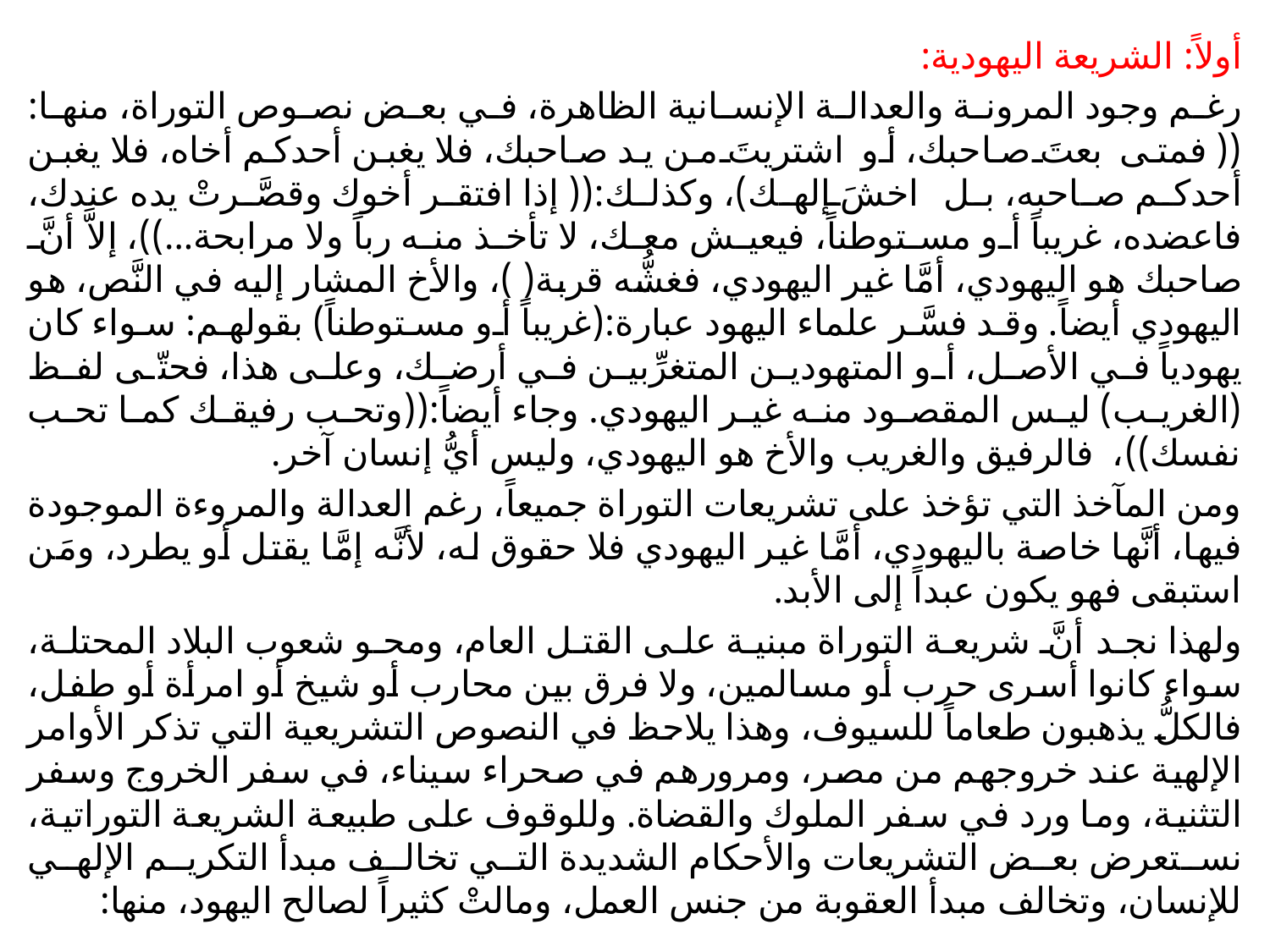

أولاً: الشريعة اليهودية:
رغم وجود المرونة والعدالة الإنسانية الظاهرة، في بعض نصوص التوراة، منها:(( فمتى بعتَ صاحبك، أو اشتريتَ من يد صاحبك، فلا يغبن أحدكم أخاه، فلا يغبن أحدكم صاحبه، بل اخشَ إلهك)، وكذلك:(( إذا افتقر أخوك وقصَّرتْ يده عندك، فاعضده، غريباً أو مستوطناً، فيعيش معك، لا تأخذ منه رباً ولا مرابحة...))، إلاَّ أنَّ صاحبك هو اليهودي، أمَّا غير اليهودي، فغشُّه قربة( )، والأخ المشار إليه في النَّص، هو اليهودي أيضاً. وقد فسَّر علماء اليهود عبارة:(غريباً أو مستوطناً) بقولهم: سواء كان يهودياً في الأصل، أو المتهودين المتغرِّبين في أرضك، وعلى هذا، فحتّى لفظ (الغريب) ليس المقصود منه غير اليهودي. وجاء أيضاً:((وتحب رفيقك كما تحب نفسك))،  فالرفيق والغريب والأخ هو اليهودي، وليس أيُّ إنسان آخر.
ومن المآخذ التي تؤخذ على تشريعات التوراة جميعاً، رغم العدالة والمروءة الموجودة فيها، أنَّها خاصة باليهودي، أمَّا غير اليهودي فلا حقوق له، لأنَّه إمَّا يقتل أو يطرد، ومَن استبقى فهو يكون عبداً إلى الأبد.
ولهذا نجد أنَّ شريعة التوراة مبنية على القتل العام، ومحو شعوب البلاد المحتلة، سواء كانوا أسرى حرب أو مسالمين، ولا فرق بين محارب أو شيخ أو امرأة أو طفل، فالكلُّ يذهبون طعاماً للسيوف، وهذا يلاحظ في النصوص التشريعية التي تذكر الأوامر الإلهية عند خروجهم من مصر، ومرورهم في صحراء سيناء، في سفر الخروج وسفر التثنية، وما ورد في سفر الملوك والقضاة. وللوقوف على طبيعة الشريعة التوراتية، نستعرض بعض التشريعات والأحكام الشديدة التي تخالف مبدأ التكريم الإلهي للإنسان، وتخالف مبدأ العقوبة من جنس العمل، ومالتْ كثيراً لصالح اليهود، منها: